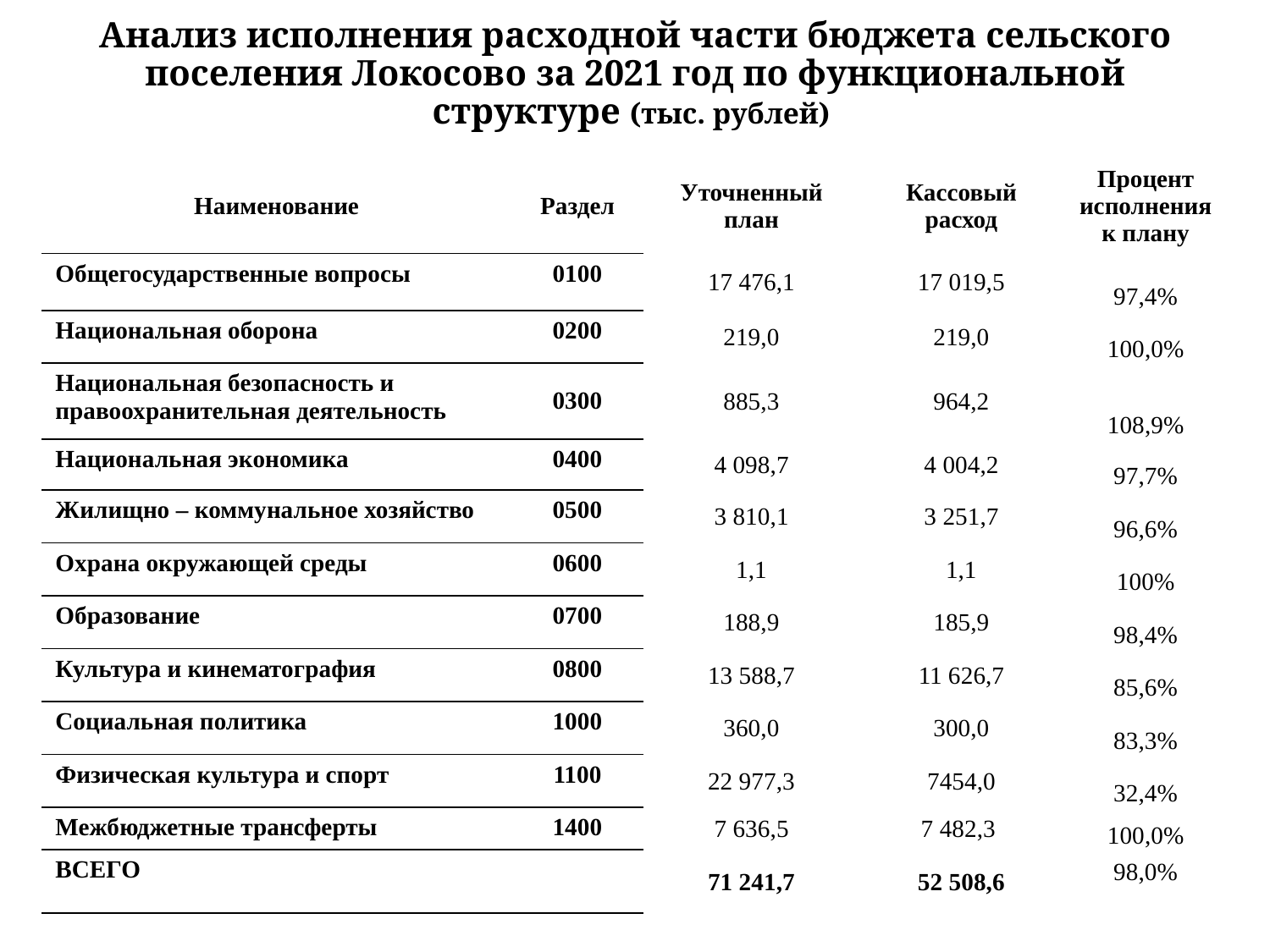

# Анализ исполнения расходной части бюджета сельского поселения Локосово за 2021 год по функциональной структуре (тыс. рублей)
| Наименование | Раздел | Уточненный план | Кассовый расход | Процент исполнения к плану |
| --- | --- | --- | --- | --- |
| Общегосударственные вопросы | 0100 | 17 476,1 | 17 019,5 | 97,4% |
| Национальная оборона | 0200 | 219,0 | 219,0 | 100,0% |
| Национальная безопасность и правоохранительная деятельность | 0300 | 885,3 | 964,2 | 108,9% |
| Национальная экономика | 0400 | 4 098,7 | 4 004,2 | 97,7% |
| Жилищно – коммунальное хозяйство | 0500 | 3 810,1 | 3 251,7 | 96,6% |
| Охрана окружающей среды | 0600 | 1,1 | 1,1 | 100% |
| Образование | 0700 | 188,9 | 185,9 | 98,4% |
| Культура и кинематография | 0800 | 13 588,7 | 11 626,7 | 85,6% |
| Социальная политика | 1000 | 360,0 | 300,0 | 83,3% |
| Физическая культура и спорт | 1100 | 22 977,3 | 7454,0 | 32,4% |
| Межбюджетные трансферты | 1400 | 7 636,5 | 7 482,3 | 100,0% |
| ВСЕГО |  | 71 241,7 | 52 508,6 | 98,0% |